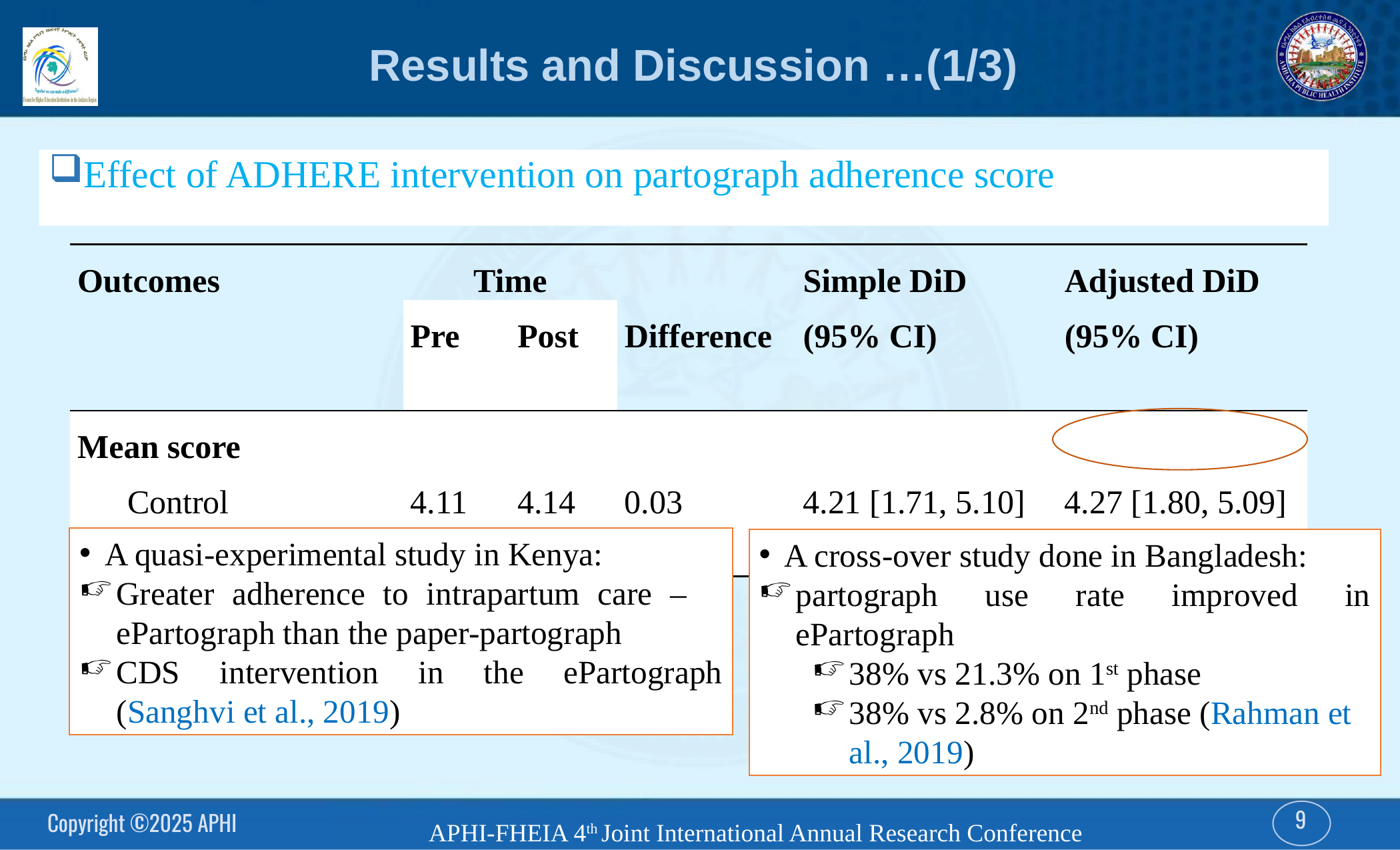

# Results and Discussion …(1/3)
Effect of ADHERE intervention on partograph adherence score
| Outcomes | Time |  | Difference | Simple DiD (95% CI) | Adjusted DiD (95% CI) |
| --- | --- | --- | --- | --- | --- |
|  | Pre | Post |  |  |  |
| Mean score |  |  |  |  |  |
| Control | 4.11 | 4.14 | 0.03 | 4.21 [1.71, 5.10] | 4.27 [1.80, 5.09] |
| Intervention | 4.23 | 8.47 | 4.24 |  |  |

A quasi-experimental study in Kenya:
Greater adherence to intrapartum care –   ePartograph than the paper-partograph
CDS intervention in the ePartograph (Sanghvi et al., 2019)
A cross-over study done in Bangladesh:
partograph use rate improved in ePartograph
38% vs 21.3% on 1st phase
38% vs 2.8% on 2nd phase (Rahman et al., 2019)
APHI-FHEIA 4th Joint International Annual Research Conference
9